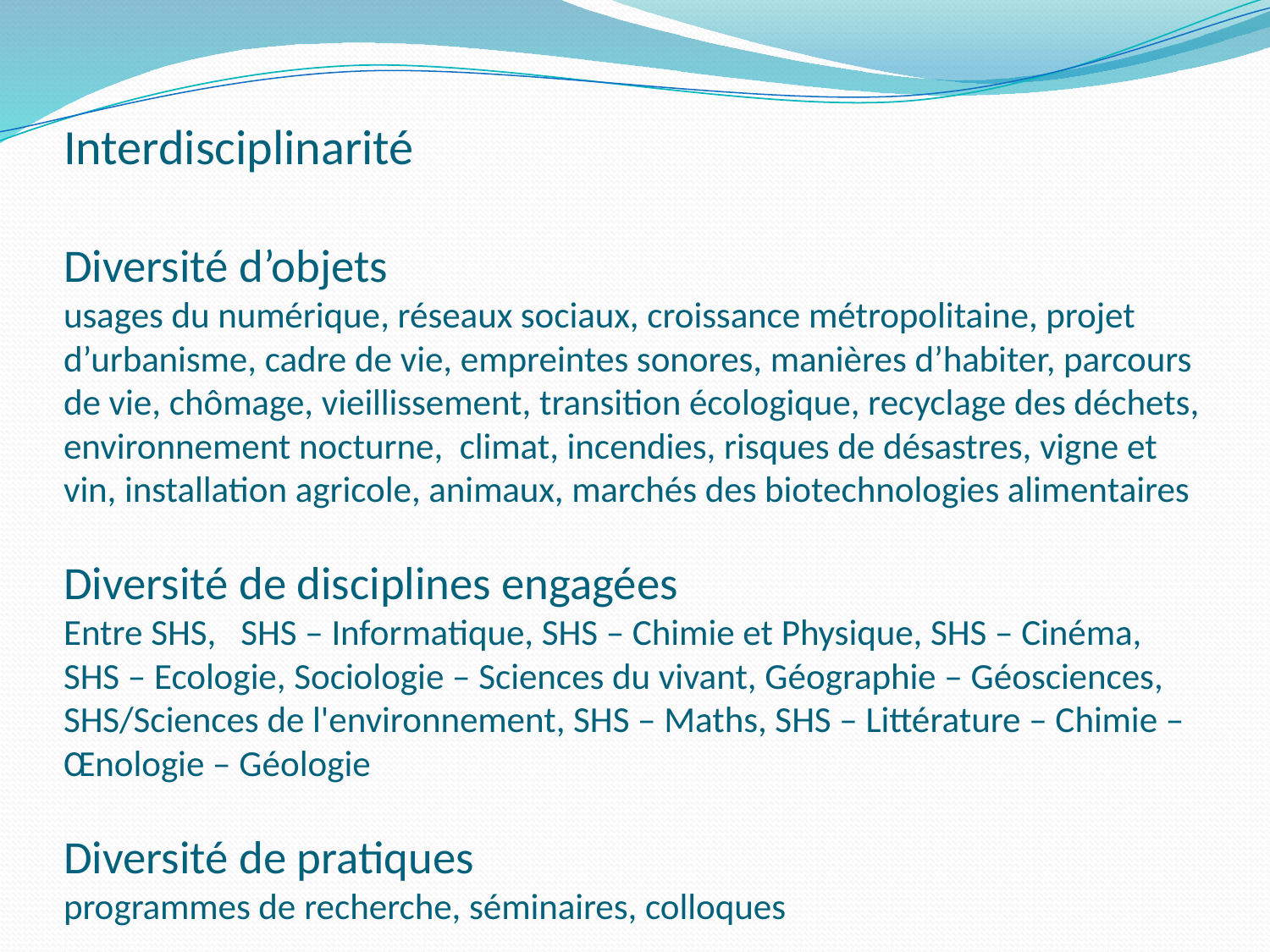

# Interdisciplinarité
Diversité d’objets
usages du numérique, réseaux sociaux, croissance métropolitaine, projet d’urbanisme, cadre de vie, empreintes sonores, manières d’habiter, parcours de vie, chômage, vieillissement, transition écologique, recyclage des déchets, environnement nocturne,  climat, incendies, risques de désastres, vigne et vin, installation agricole, animaux, marchés des biotechnologies alimentaires

Diversité de disciplines engagées
Entre SHS,   SHS – Informatique, SHS – Chimie et Physique, SHS – Cinéma, SHS – Ecologie, Sociologie – Sciences du vivant, Géographie – Géosciences, SHS/Sciences de l'environnement, SHS – Maths, SHS – Littérature – Chimie – Œnologie – Géologie

Diversité de pratiques
programmes de recherche, séminaires, colloques